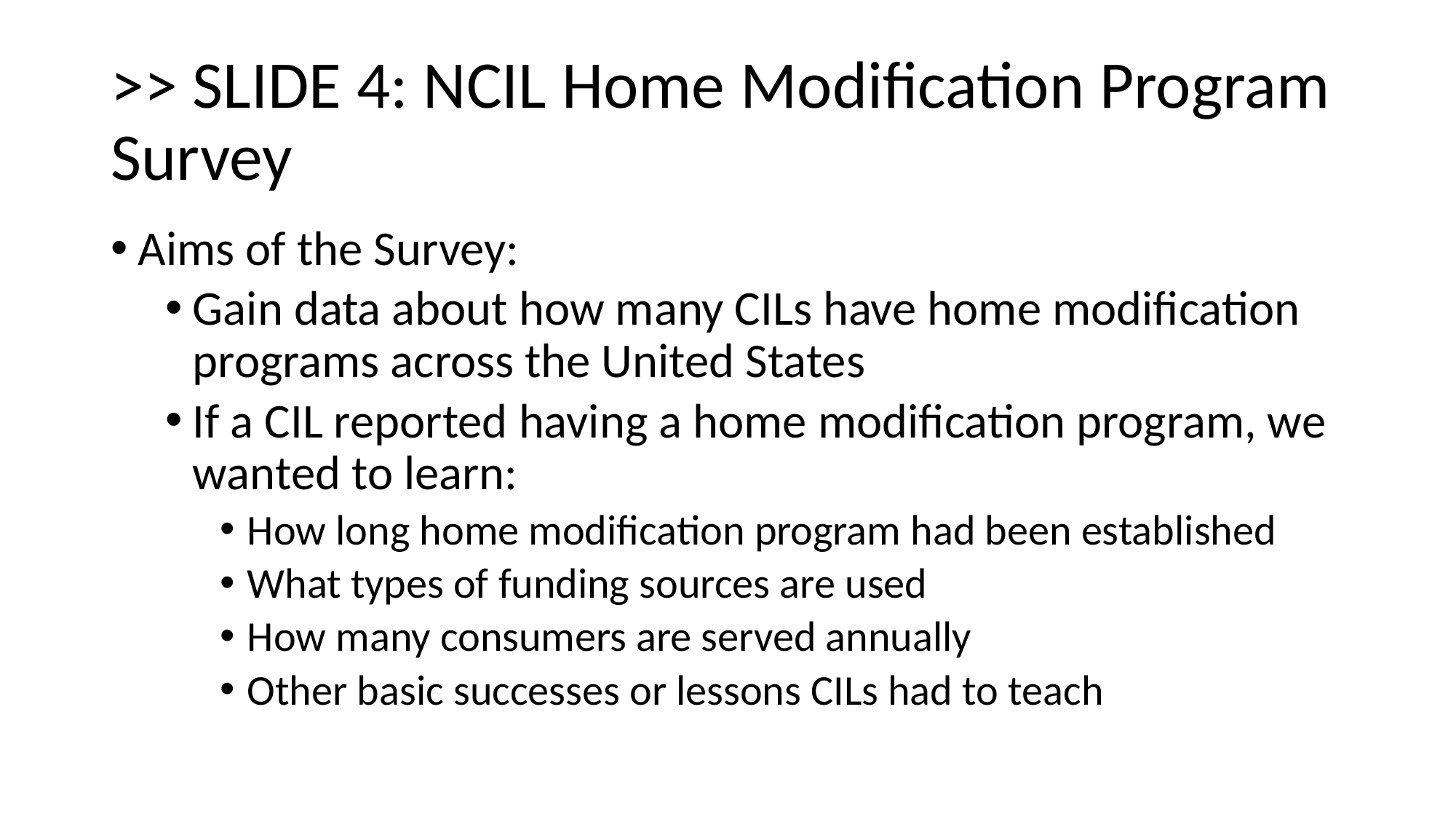

# >> SLIDE 4: NCIL Home Modification Program Survey
Aims of the Survey:
Gain data about how many CILs have home modification programs across the United States
If a CIL reported having a home modification program, we wanted to learn:
How long home modification program had been established
What types of funding sources are used
How many consumers are served annually
Other basic successes or lessons CILs had to teach